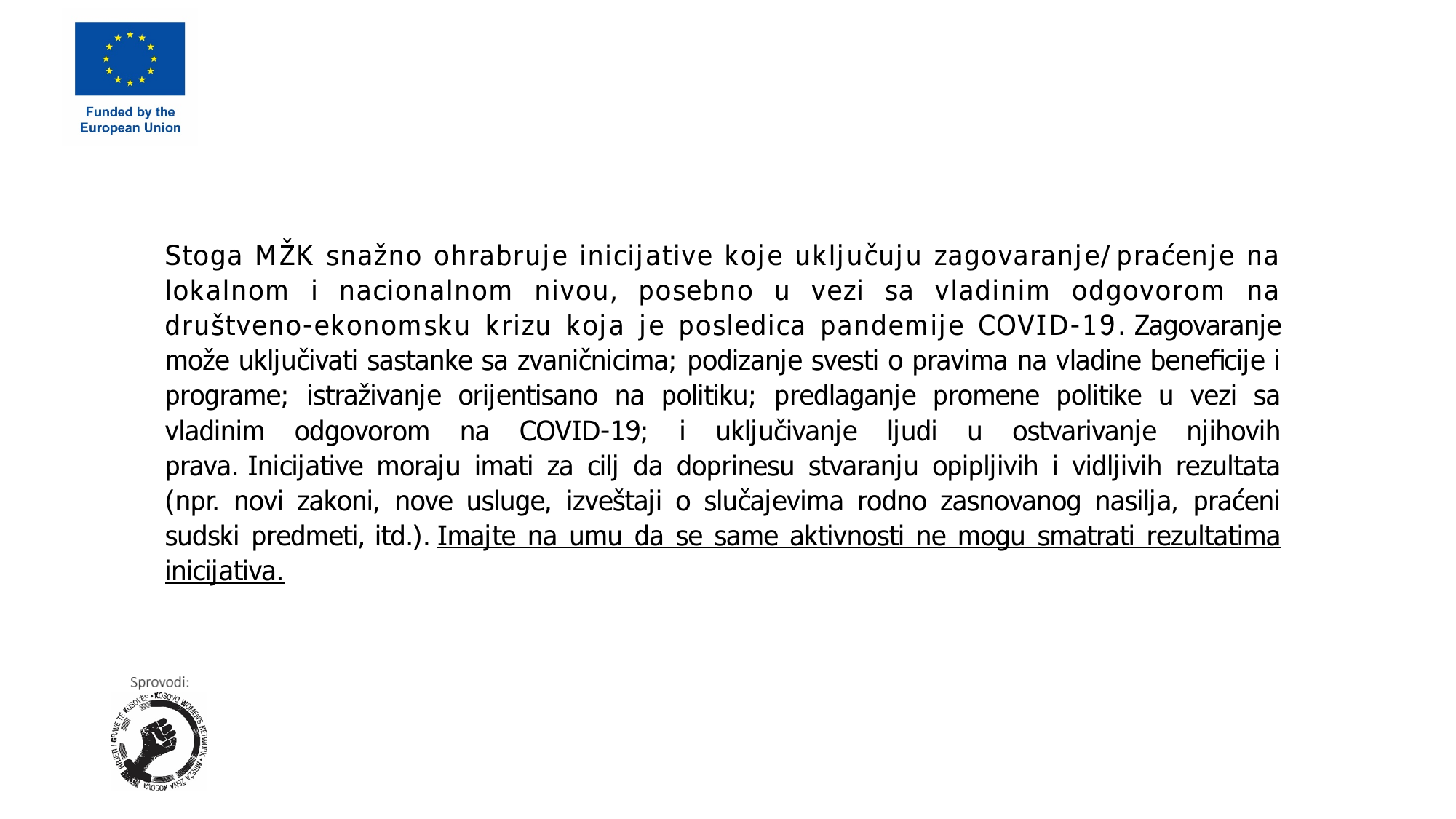

# Stoga MŽK snažno ohrabruje inicijative koje uključuju zagovaranje/praćenje na lokalnom i nacionalnom nivou, posebno u vezi sa vladinim odgovorom na društveno-ekonomsku krizu koja je posledica pandemije COVID-19. Zagovaranje može uključivati sastanke sa zvaničnicima; podizanje svesti o pravima na vladine beneficije i programe; istraživanje orijentisano na politiku; predlaganje promene politike u vezi sa vladinim odgovorom na COVID-19; i uključivanje ljudi u ostvarivanje njihovih prava. Inicijative moraju imati za cilj da doprinesu stvaranju opipljivih i vidljivih rezultata (npr. novi zakoni, nove usluge, izveštaji o slučajevima rodno zasnovanog nasilja, praćeni sudski predmeti, itd.). Imajte na umu da se same aktivnosti ne mogu smatrati rezultatima inicijativa.